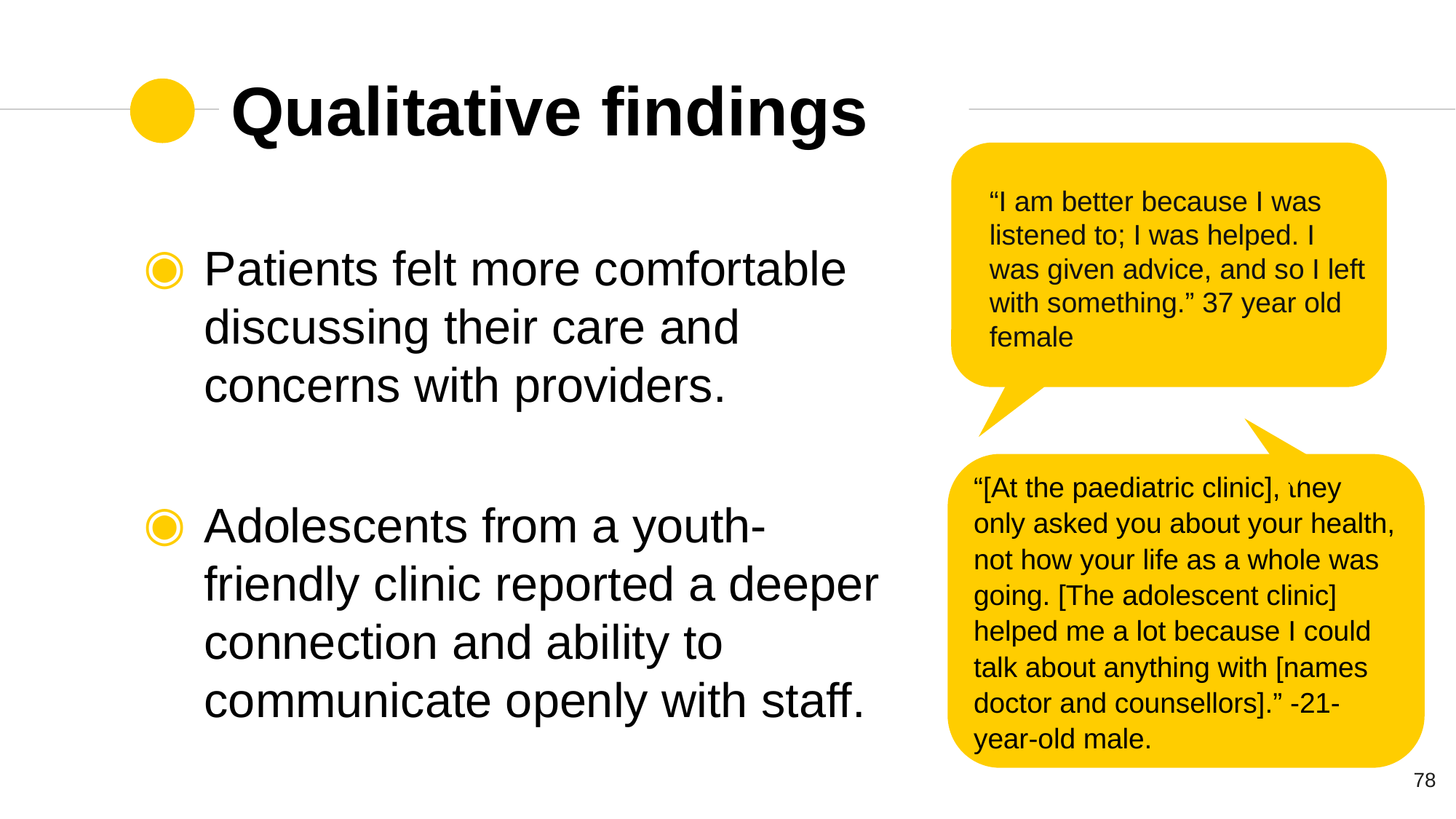

# Qualitative findings

“I am better because I was listened to; I was helped. I was given advice, and so I left with something.” 37 year old female
Patients felt more comfortable discussing their care and concerns with providers.

Adolescents from a youth-friendly clinic reported a deeper connection and ability to communicate openly with staff.

“[At the paediatric clinic], they only asked you about your health, not how your life as a whole was going. [The adolescent clinic] helped me a lot because I could talk about anything with [names doctor and counsellors].” -21-year-old male.
78